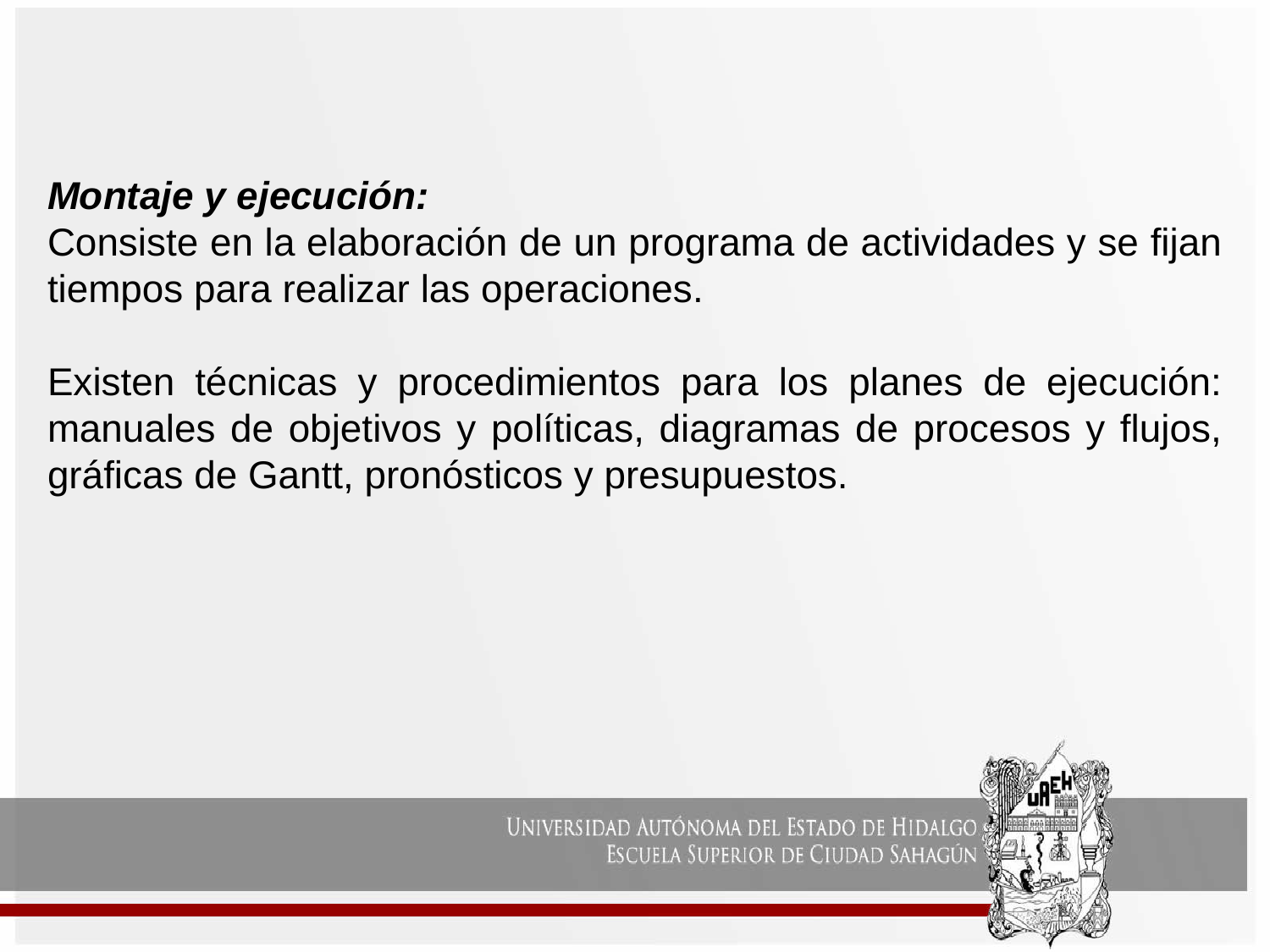

Montaje y ejecución:
Consiste en la elaboración de un programa de actividades y se fijan tiempos para realizar las operaciones.

Existen técnicas y procedimientos para los planes de ejecución: manuales de objetivos y políticas, diagramas de procesos y flujos, gráficas de Gantt, pronósticos y presupuestos.